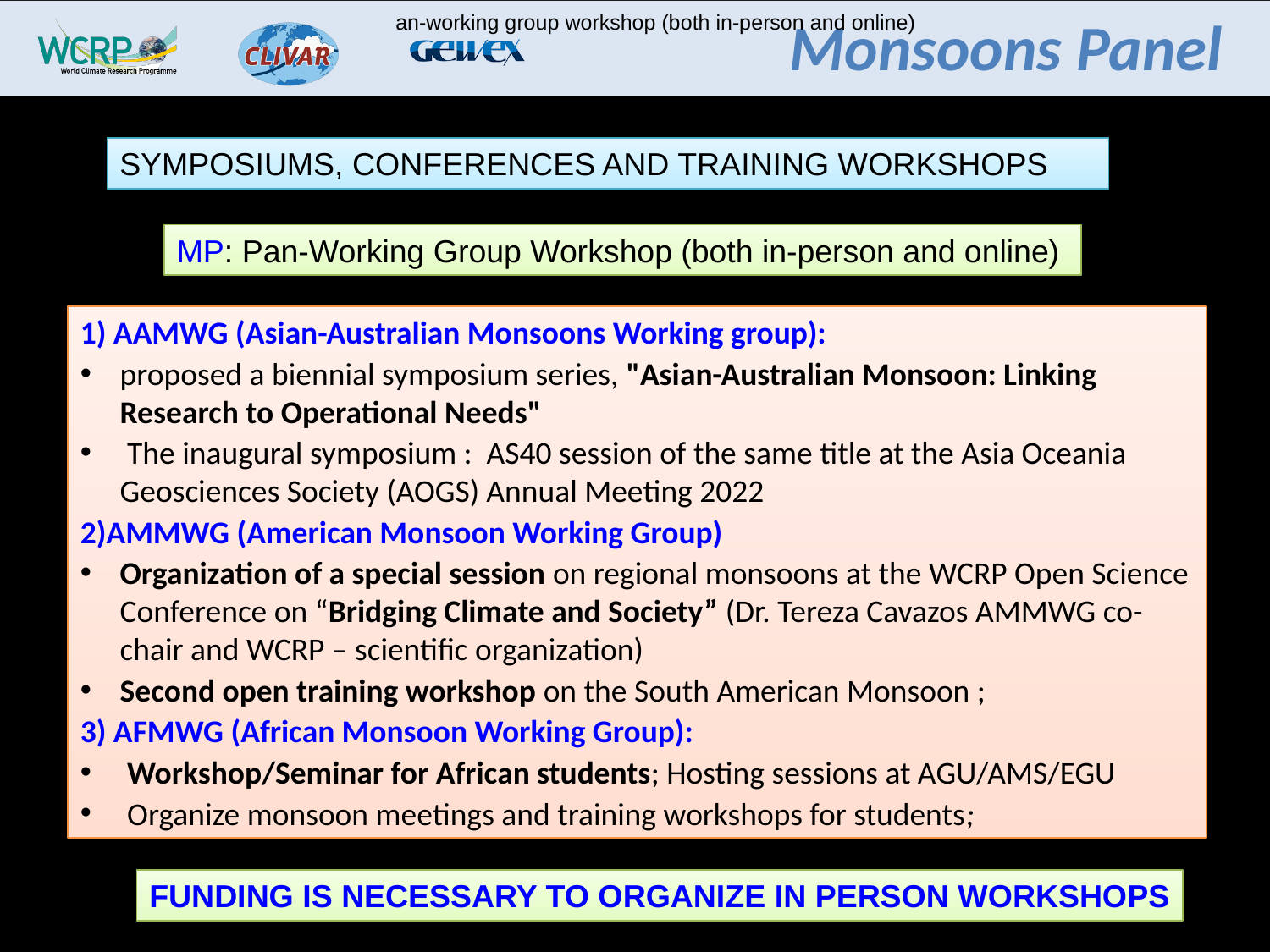

Pan-WG workshop would be logically a part of the MP's work plan, so you may add it there.

an-working group workshop (both in-person and online)
SYMPOSIUMS, CONFERENCES AND TRAINING WORKSHOPS

MP: Pan-Working Group Workshop (both in-person and online)
1) AAMWG (Asian-Australian Monsoons Working group):
proposed a biennial symposium series, "Asian-Australian Monsoon: Linking Research to Operational Needs"
 The inaugural symposium :  AS40 session of the same title at the Asia Oceania Geosciences Society (AOGS) Annual Meeting 2022
2)AMMWG (American Monsoon Working Group)
Organization of a special session on regional monsoons at the WCRP Open Science Conference on “Bridging Climate and Society” (Dr. Tereza Cavazos AMMWG co-chair and WCRP – scientific organization)
Second open training workshop on the South American Monsoon ;
3) AFMWG (African Monsoon Working Group):
 Workshop/Seminar for African students; Hosting sessions at AGU/AMS/EGU
 Organize monsoon meetings and training workshops for students;
FUNDING IS NECESSARY TO ORGANIZE IN PERSON WORKSHOPS